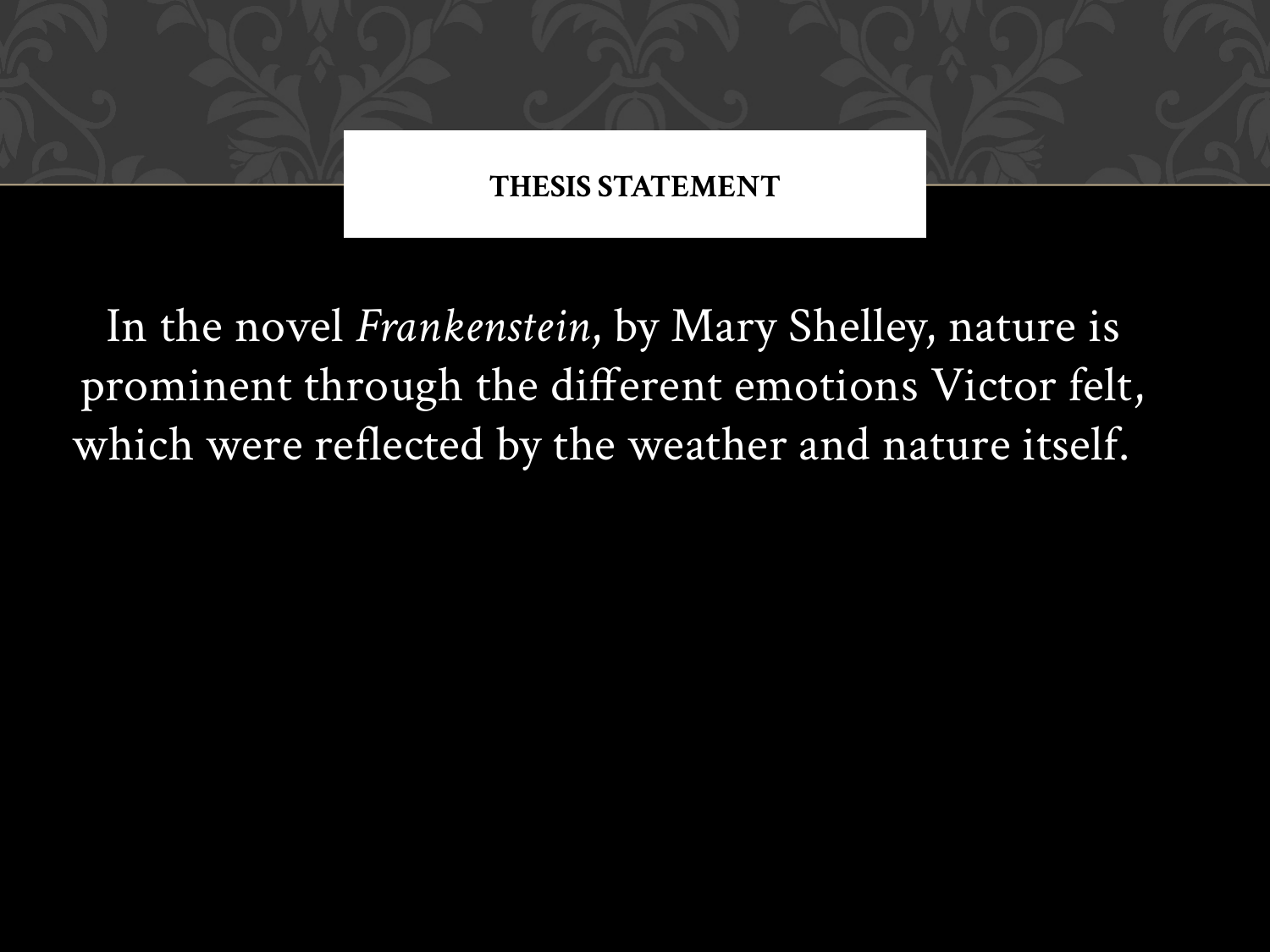

# Thesis Statement
In the novel Frankenstein, by Mary Shelley, nature is prominent through the different emotions Victor felt, which were reflected by the weather and nature itself.